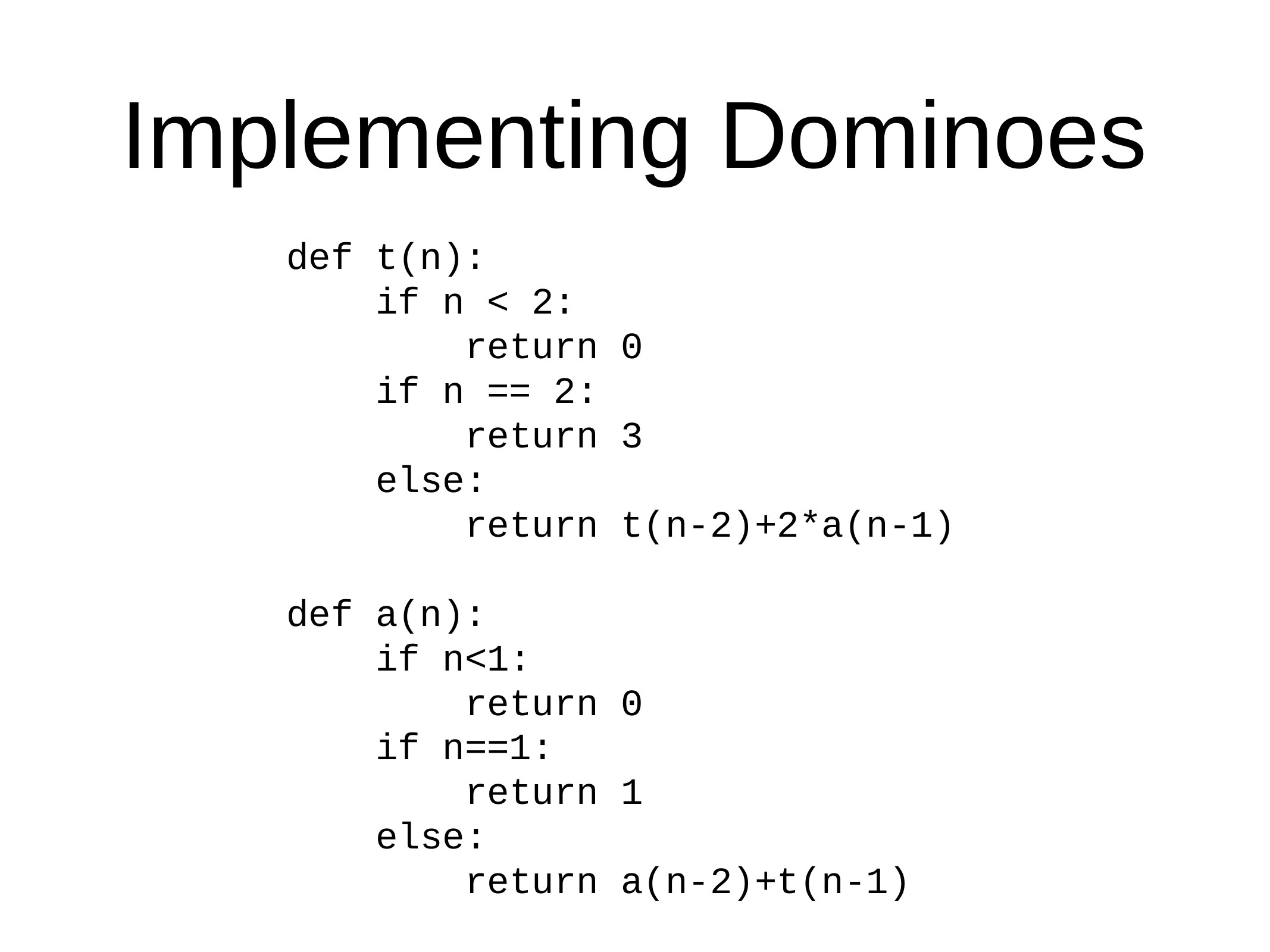

# Implementing Dominoes
def t(n):
    if n < 2:
        return 0
    if n == 2:
        return 3
    else:
        return t(n-2)+2*a(n-1)

def a(n):
    if n<1:
        return 0
    if n==1:
        return 1
    else:
        return a(n-2)+t(n-1)